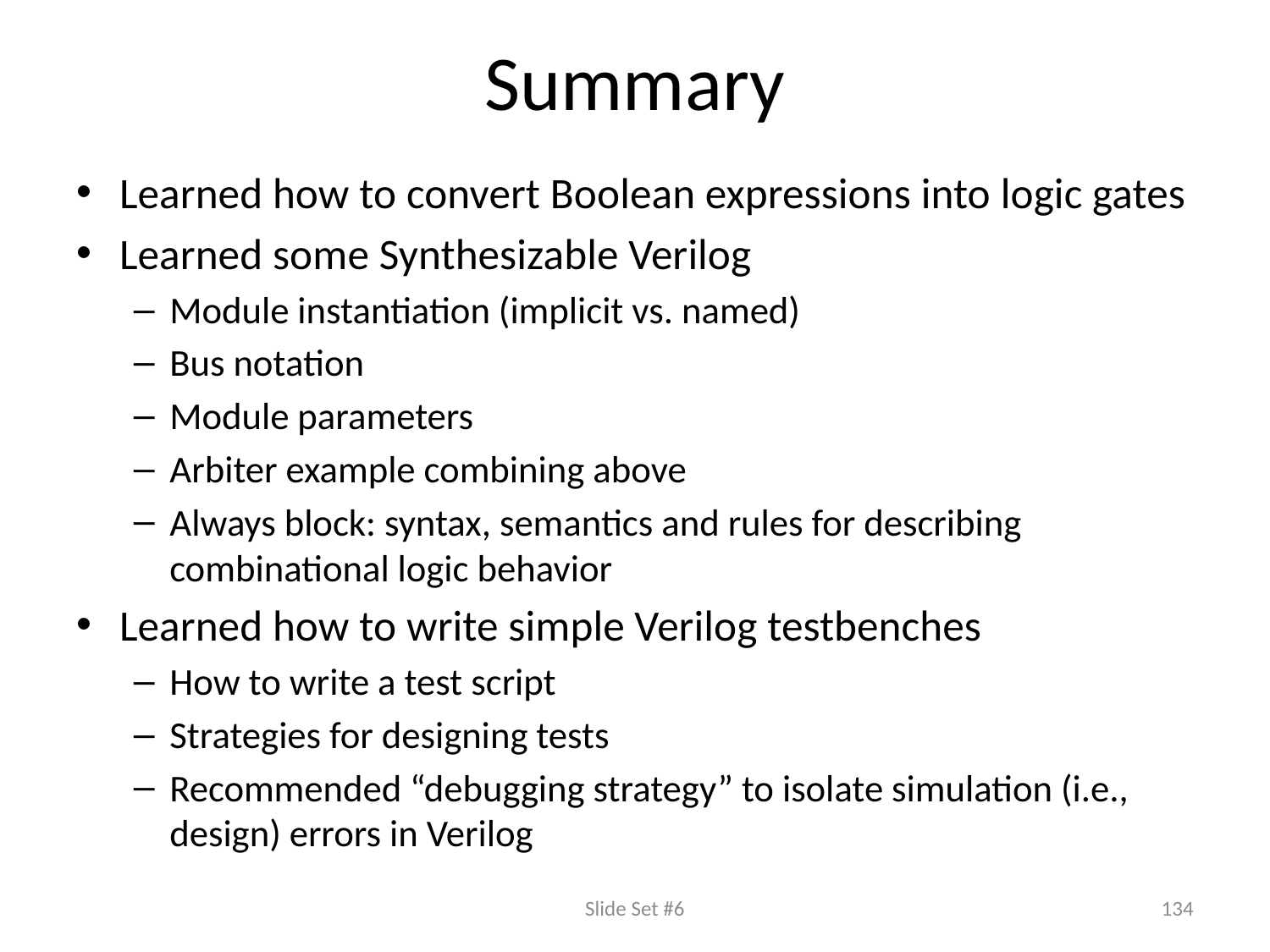

# Summary
Learned how to convert Boolean expressions into logic gates
Learned some Synthesizable Verilog
Module instantiation (implicit vs. named)
Bus notation
Module parameters
Arbiter example combining above
Always block: syntax, semantics and rules for describing combinational logic behavior
Learned how to write simple Verilog testbenches
How to write a test script
Strategies for designing tests
Recommended “debugging strategy” to isolate simulation (i.e., design) errors in Verilog
Slide Set #6
134